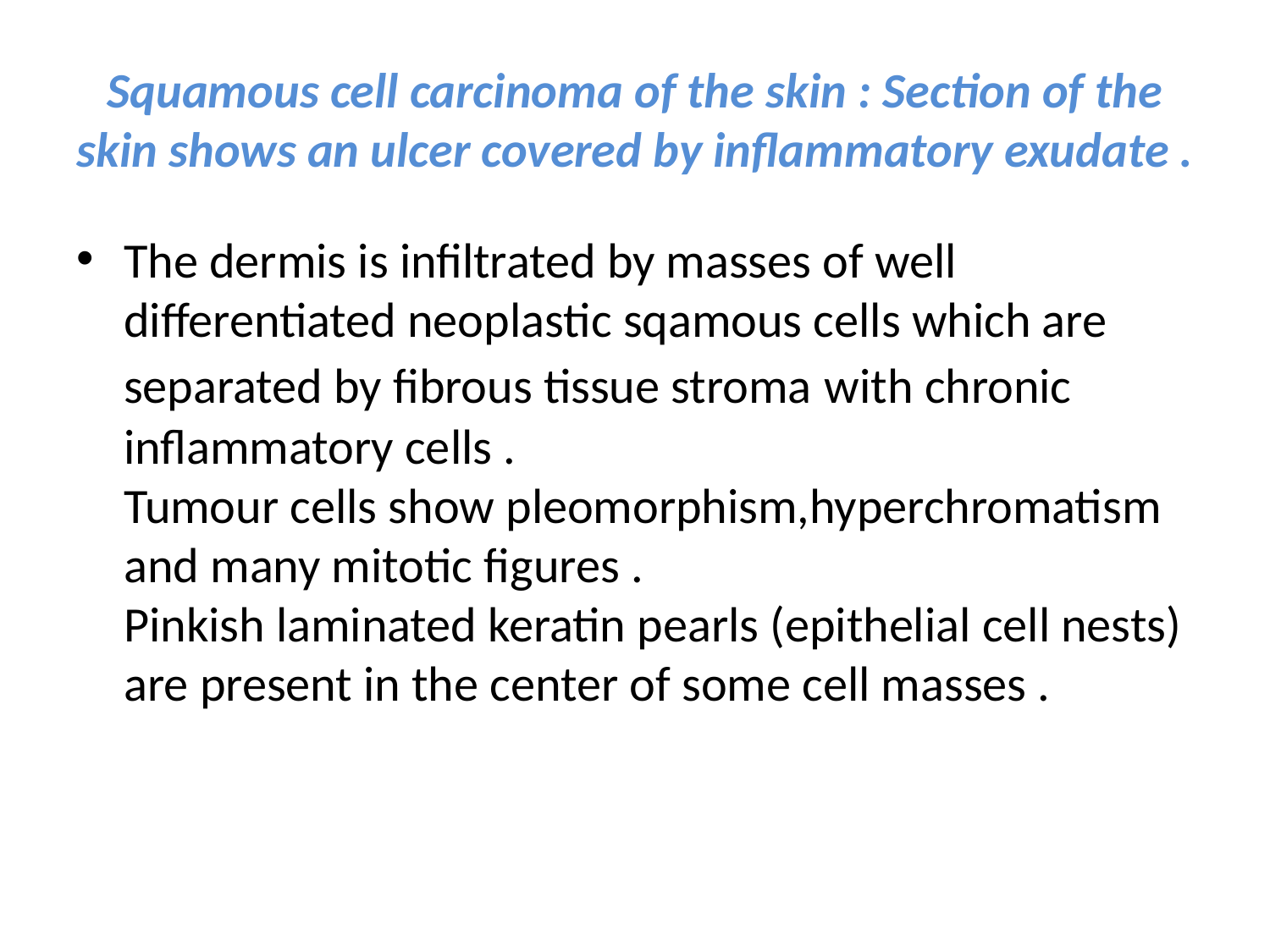

# Squamous cell carcinoma of the skin : Section of the skin shows an ulcer covered by inflammatory exudate .
The dermis is infiltrated by masses of well differentiated neoplastic sqamous cells which are separated by fibrous tissue stroma with chronic inflammatory cells .                                               Tumour cells show pleomorphism,hyperchromatism and many mitotic figures .                                     Pinkish laminated keratin pearls (epithelial cell nests) are present in the center of some cell masses .